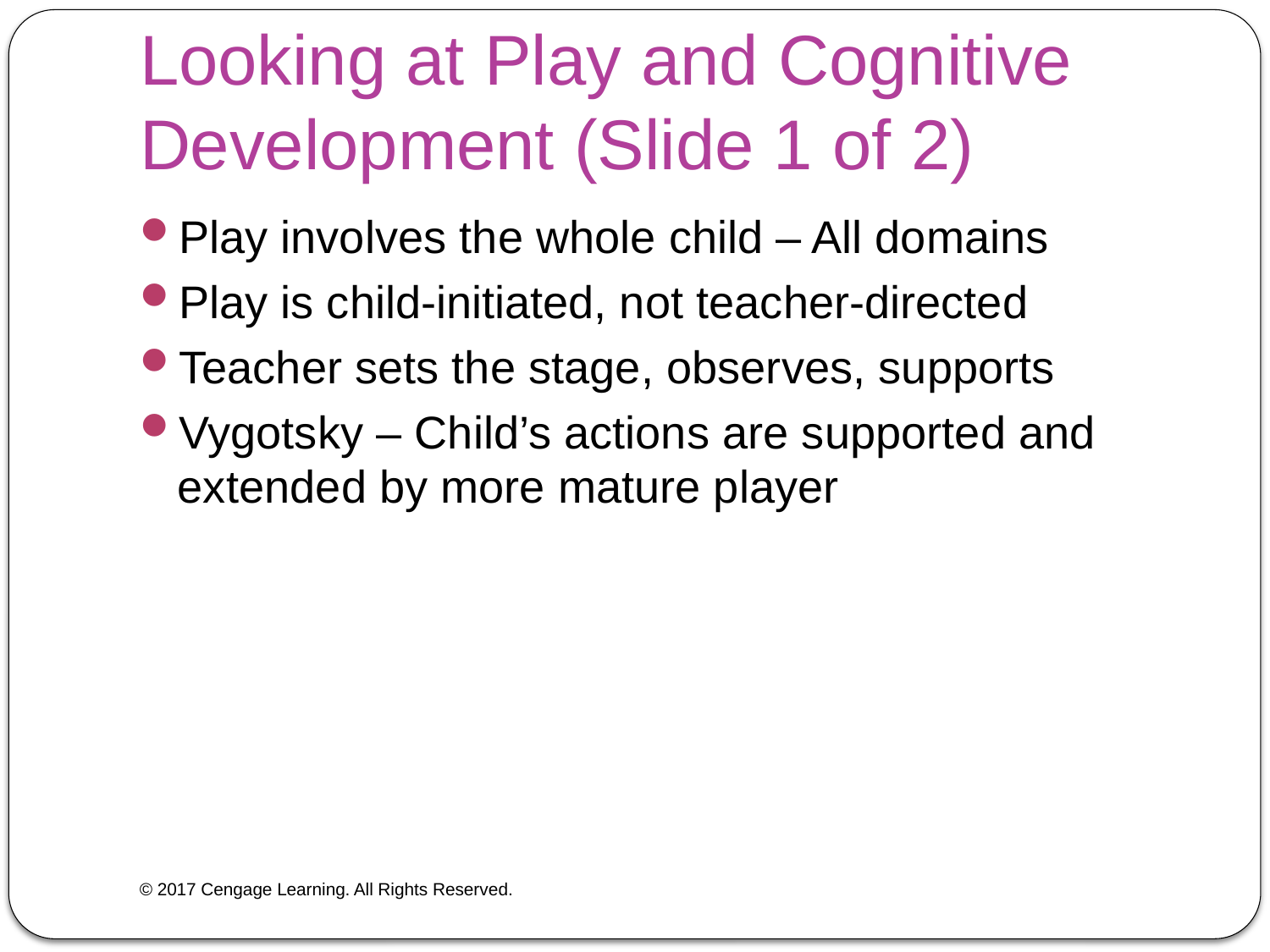

# Looking at Play and Cognitive Development (Slide 1 of 2)
Play involves the whole child – All domains
Play is child-initiated, not teacher-directed
Teacher sets the stage, observes, supports
Vygotsky – Child’s actions are supported and extended by more mature player
© 2017 Cengage Learning. All Rights Reserved.